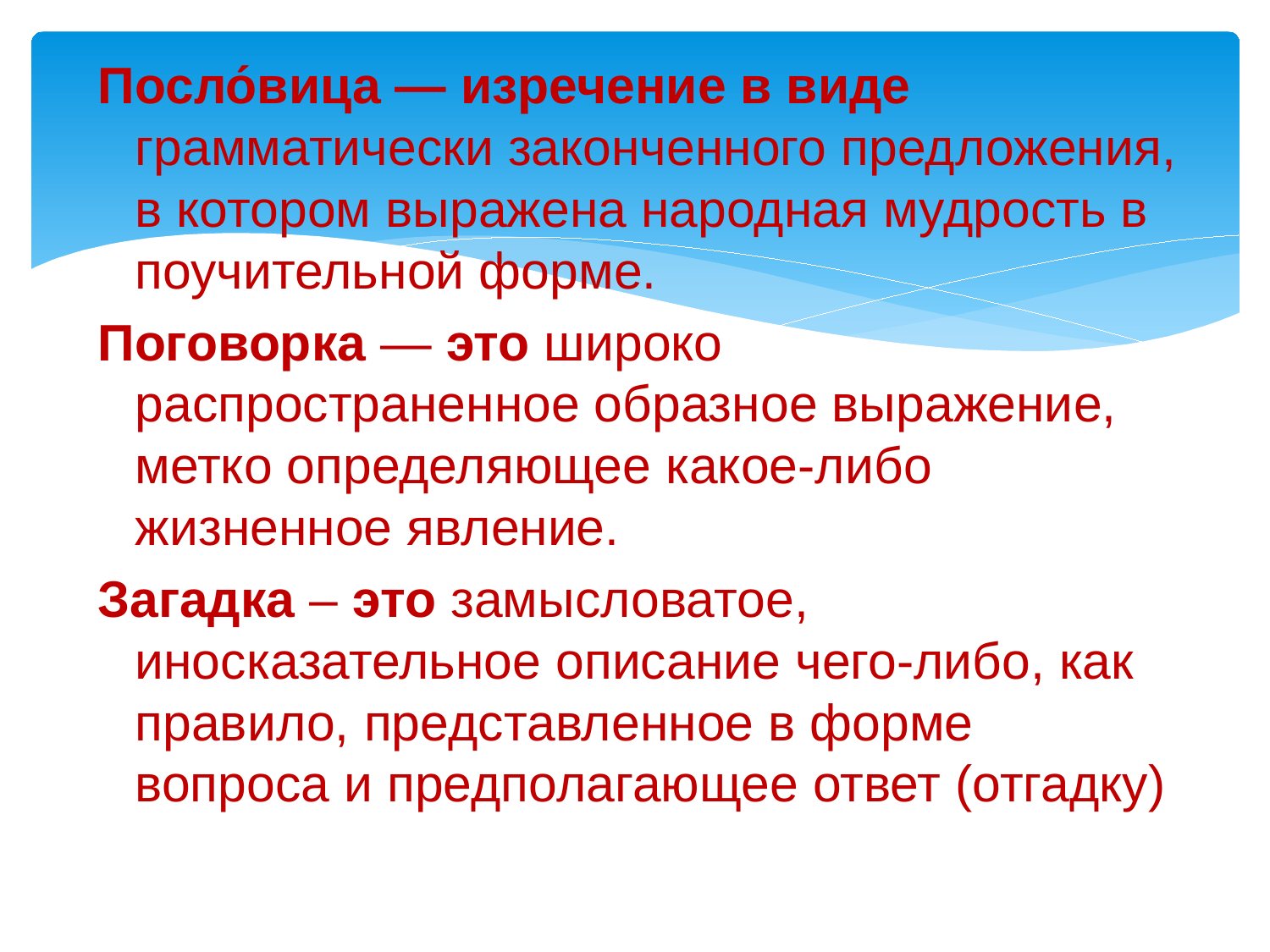

Посло́вица — изречение в виде грамматически законченного предложения, в котором выражена народная мудрость в поучительной форме.
Поговорка — это широко распространенное образное выражение, метко определяющее какое-либо жизненное явление.
Загадка – это замысловатое, иносказательное описание чего-либо, как правило, представленное в форме вопроса и предполагающее ответ (отгадку)
#